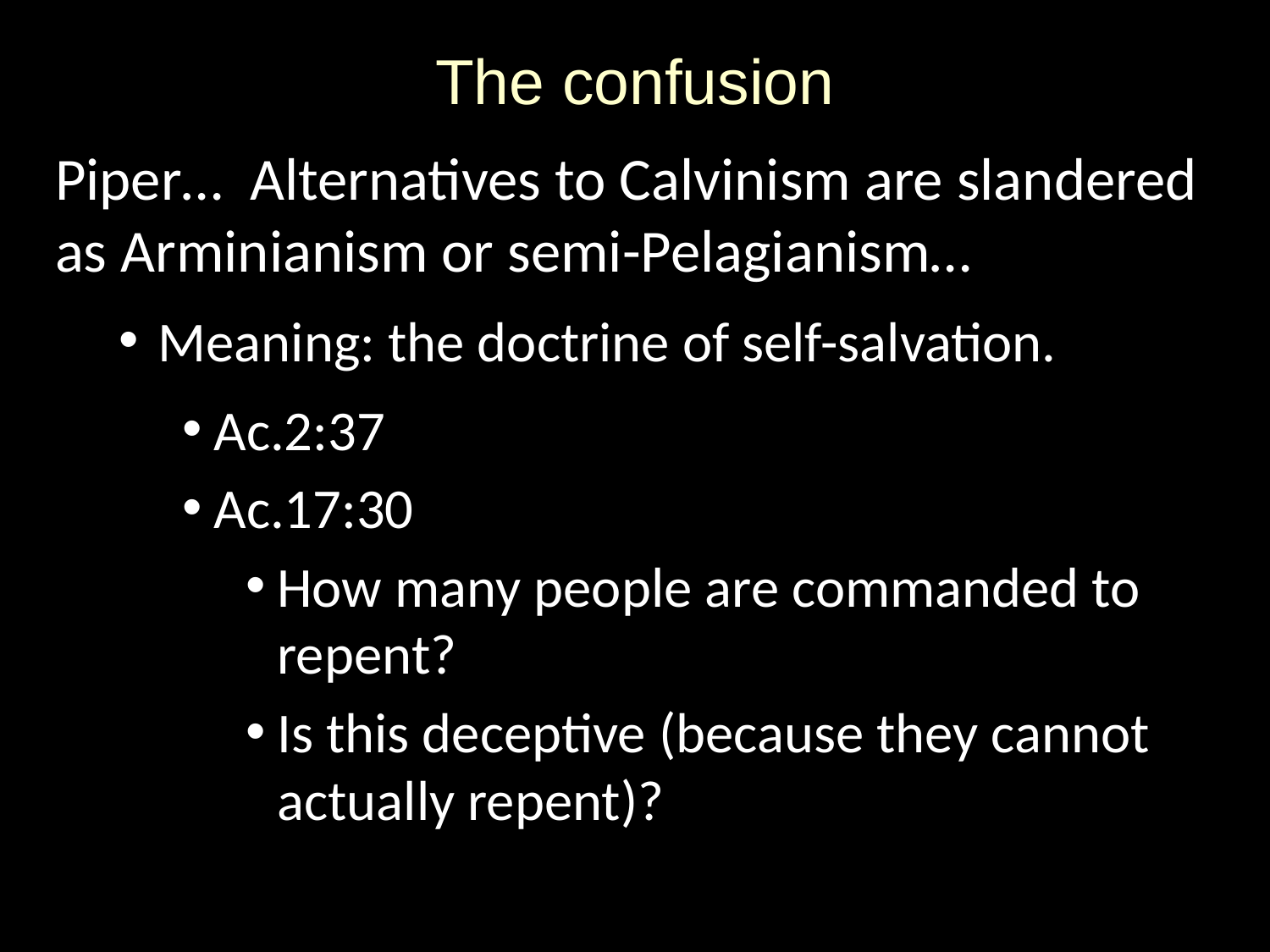

# The confusion
Piper…  Alternatives to Calvinism are slandered as Arminianism or semi-Pelagianism…
Meaning: the doctrine of self-salvation.
Ac.2:37
Ac.17:30
How many people are commanded to repent?
Is this deceptive (because they cannot actually repent)?